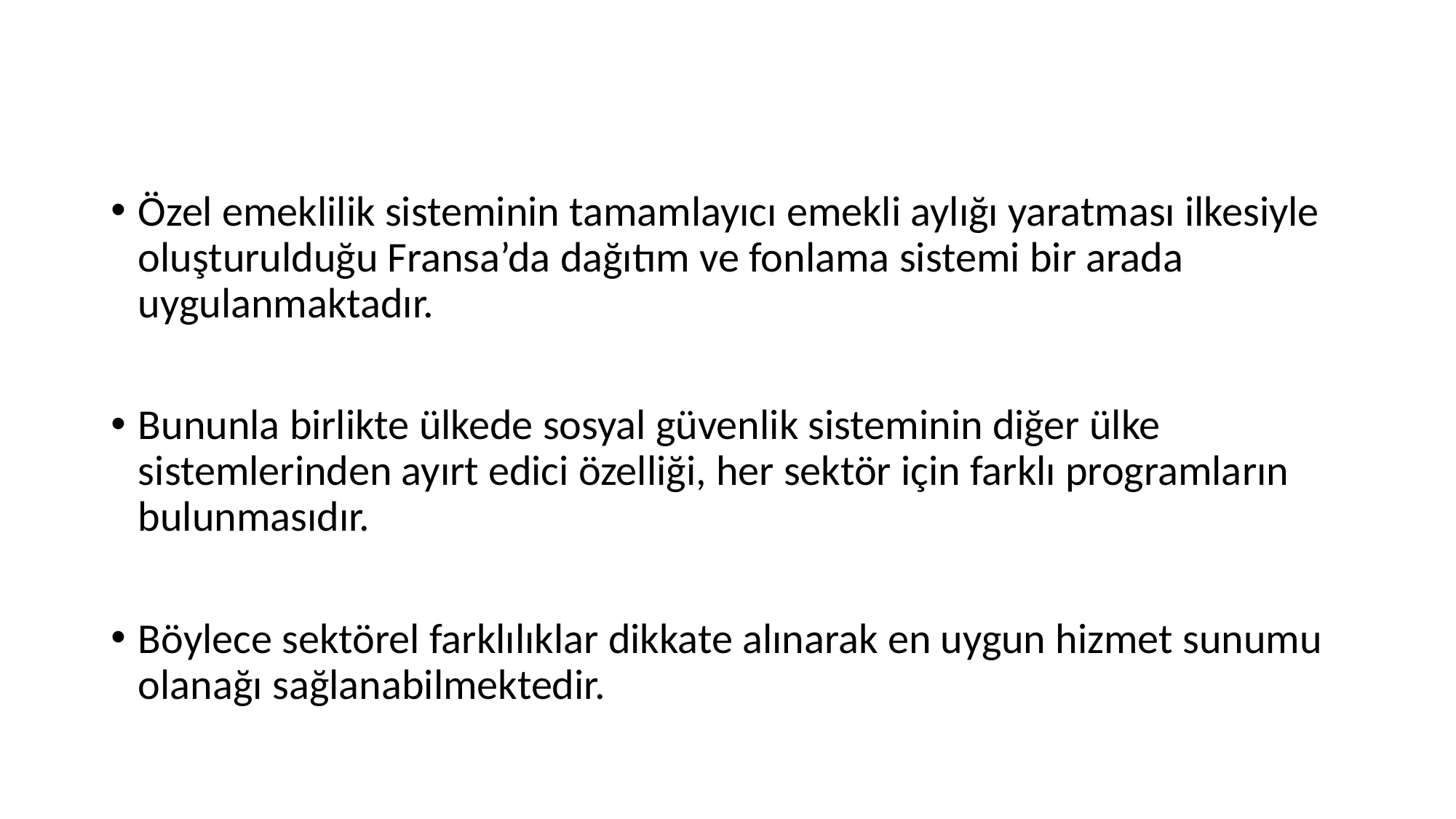

Özel emeklilik sisteminin tamamlayıcı emekli aylığı yaratması ilkesiyle oluşturulduğu Fransa’da dağıtım ve fonlama sistemi bir arada uygulanmaktadır.

Bununla birlikte ülkede sosyal güvenlik sisteminin diğer ülke sistemlerinden ayırt edici özelliği, her sektör için farklı programların bulunmasıdır.

Böylece sektörel farklılıklar dikkate alınarak en uygun hizmet sunumu olanağı sağlanabilmektedir.